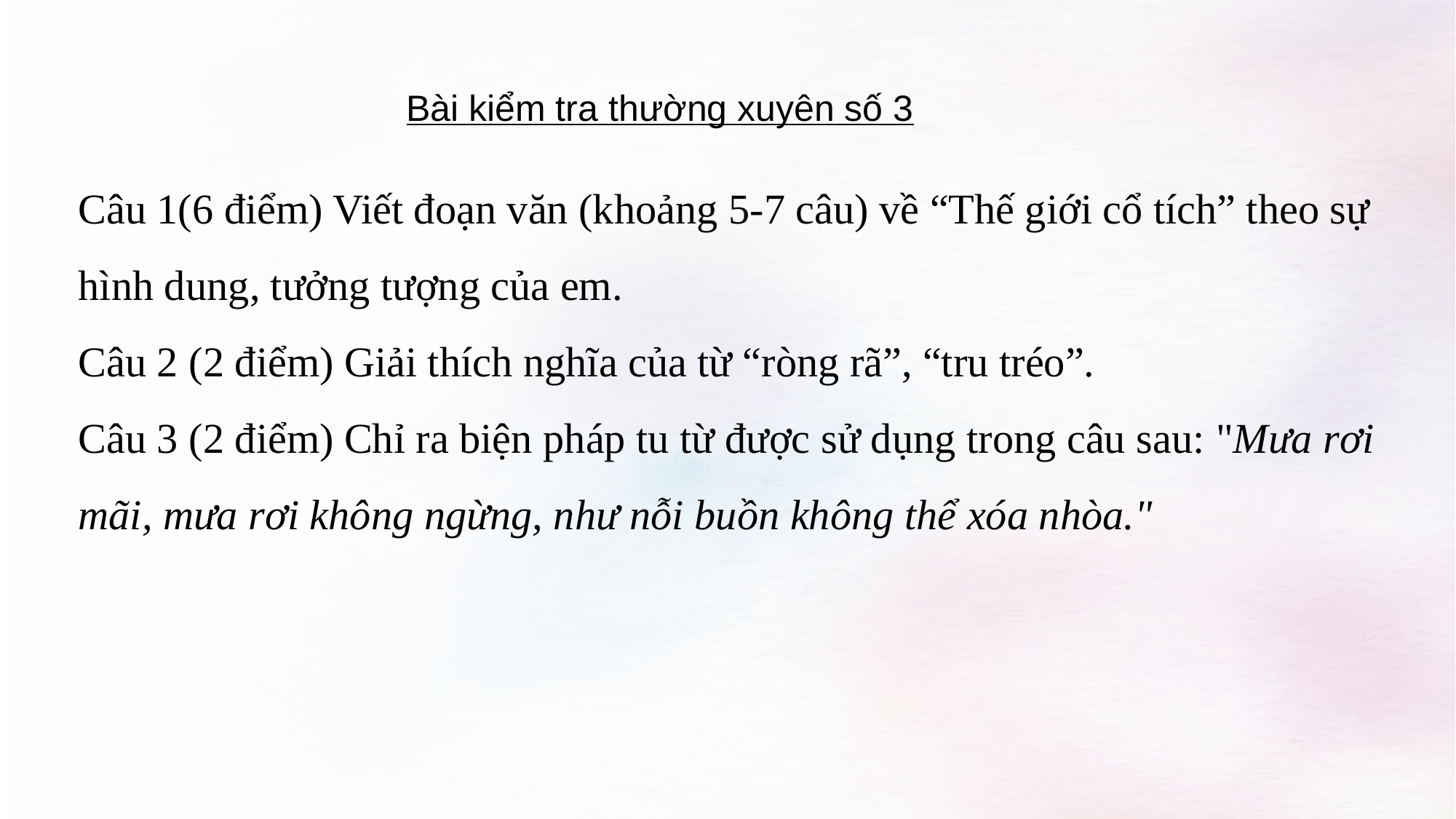

Bài kiểm tra thường xuyên số 3
Câu 1(6 điểm) Viết đoạn văn (khoảng 5-7 câu) về “Thế giới cổ tích” theo sự hình dung, tưởng tượng của em.
Câu 2 (2 điểm) Giải thích nghĩa của từ “ròng rã”, “tru tréo”.
Câu 3 (2 điểm) Chỉ ra biện pháp tu từ được sử dụng trong câu sau: "Mưa rơi mãi, mưa rơi không ngừng, như nỗi buồn không thể xóa nhòa."